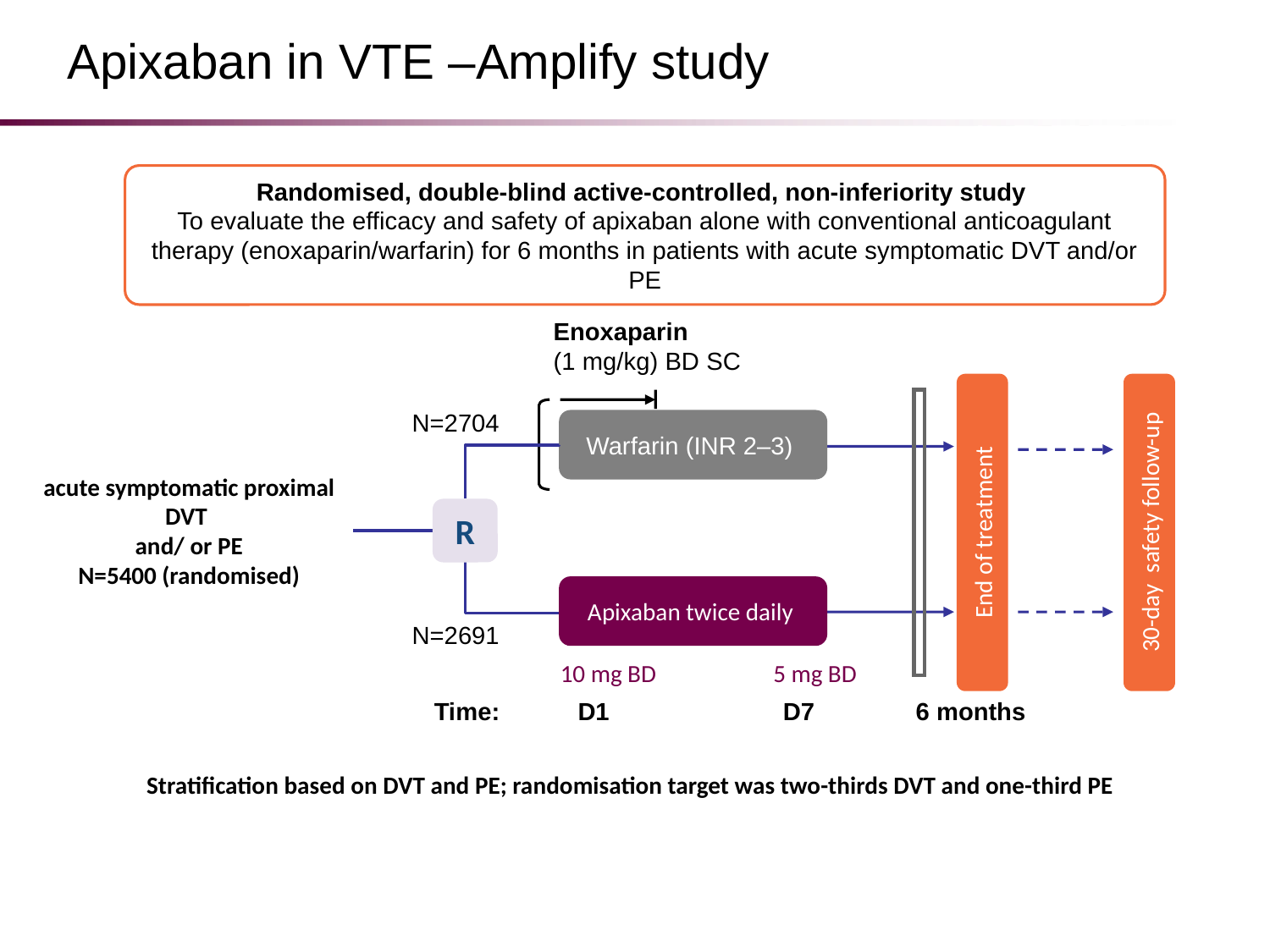

# Apixaban in VTE –Amplify study
Randomised, double-blind active-controlled, non-inferiority study
To evaluate the efficacy and safety of apixaban alone with conventional anticoagulant therapy (enoxaparin/warfarin) for 6 months in patients with acute symptomatic DVT and/or PE
Enoxaparin
(1 mg/kg) BD SC

N=2704
Warfarin (INR 2–3)
acute symptomatic proximal DVT
and/ or PE
N=5400 (randomised)

R
30-day  safety follow-up
End of treatment

Apixaban twice daily

N=2691
10 mg BD
5 mg BD
Time:
D1
D7
6 months
Stratification based on DVT and PE; randomisation target was two-thirds DVT and one-third PE
Agnelli et al. N Engl J Med 2013; 369:799–808.